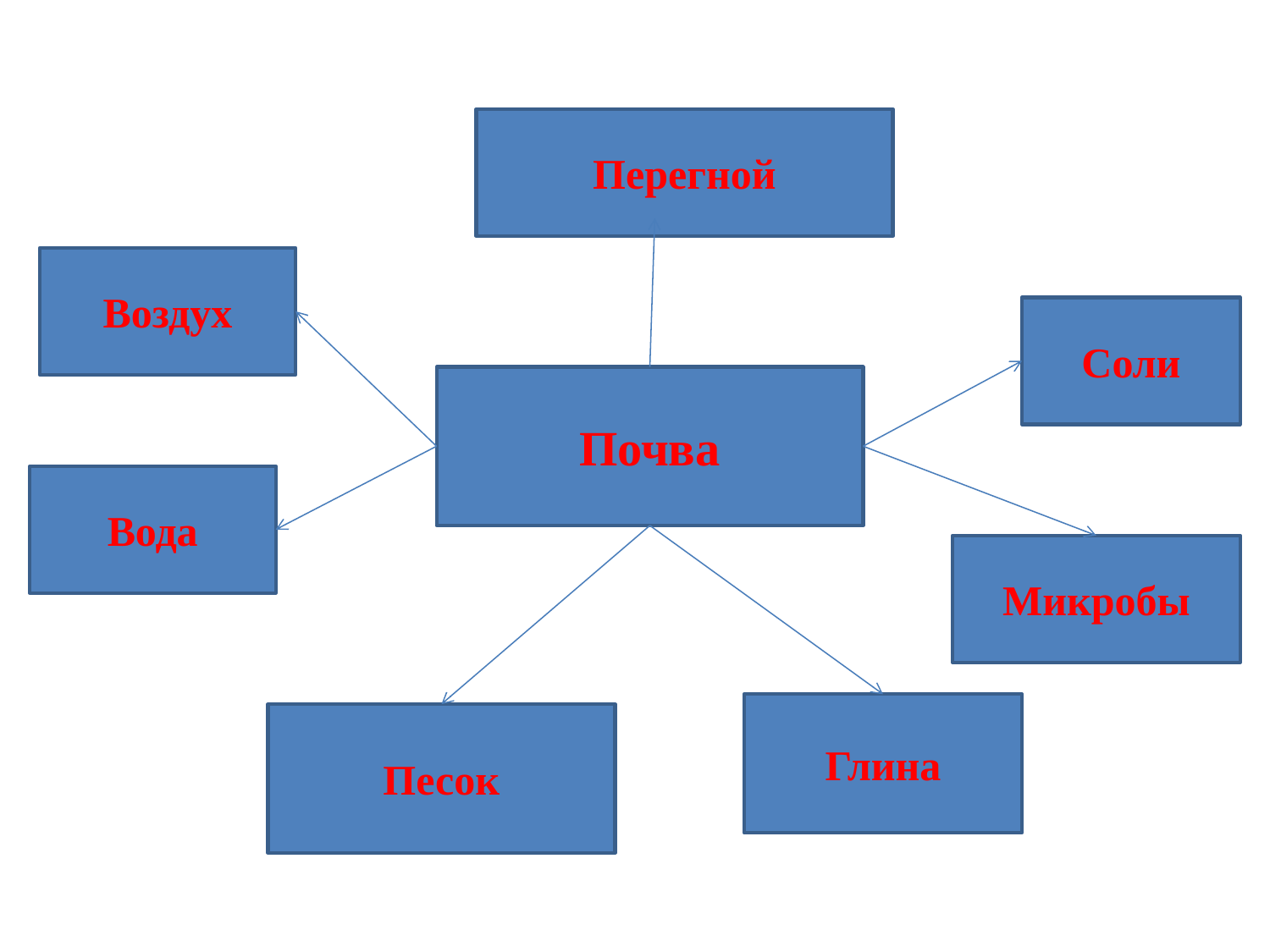

Перегной
Воздух
Соли
Почва
Вода
Микробы
Глина
Песок